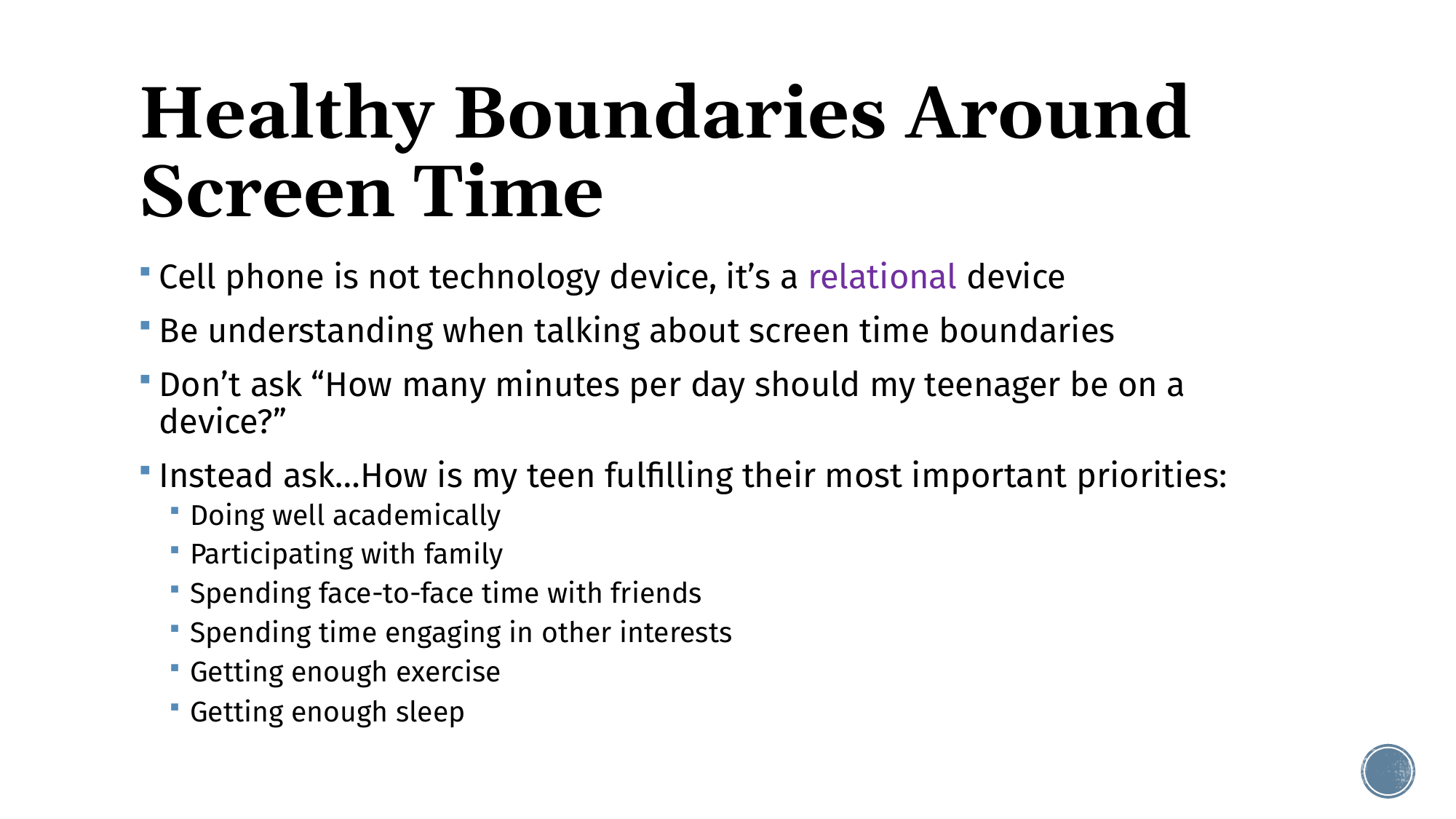

# Healthy Boundaries Around Screen Time
Cell phone is not technology device, it’s a relational device
Be understanding when talking about screen time boundaries
Don’t ask “How many minutes per day should my teenager be on a device?”
Instead ask…How is my teen fulfilling their most important priorities:
Doing well academically
Participating with family
Spending face-to-face time with friends
Spending time engaging in other interests
Getting enough exercise
Getting enough sleep